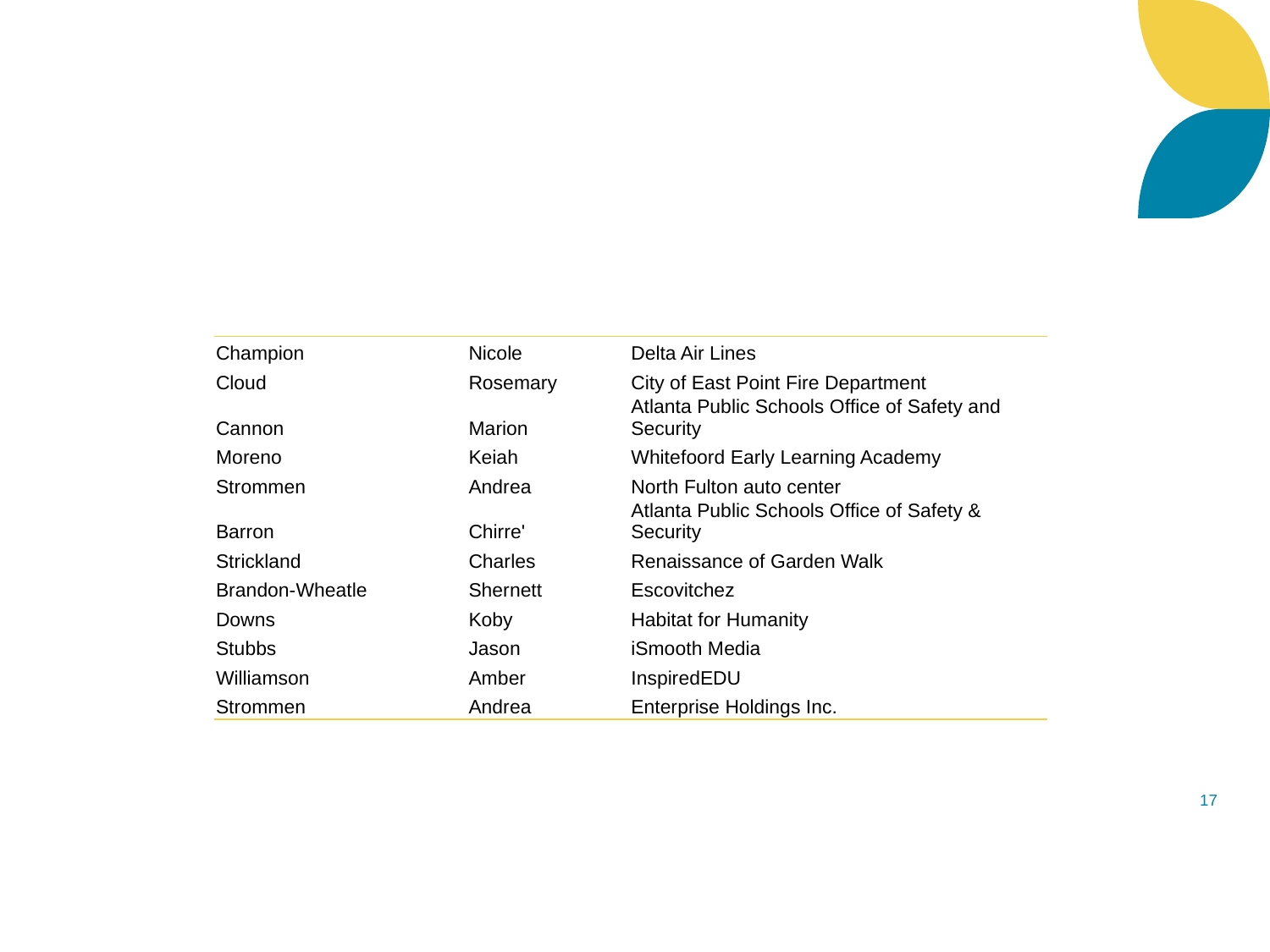

#
| Champion | Nicole | Delta Air Lines |
| --- | --- | --- |
| Cloud | Rosemary | City of East Point Fire Department |
| Cannon | Marion | Atlanta Public Schools Office of Safety and Security |
| Moreno | Keiah | Whitefoord Early Learning Academy |
| Strommen | Andrea | North Fulton auto center |
| Barron | Chirre' | Atlanta Public Schools Office of Safety & Security |
| Strickland | Charles | Renaissance of Garden Walk |
| Brandon-Wheatle | Shernett | Escovitchez |
| Downs | Koby | Habitat for Humanity |
| Stubbs | Jason | iSmooth Media |
| Williamson | Amber | InspiredEDU |
| Strommen | Andrea | Enterprise Holdings Inc. |
17